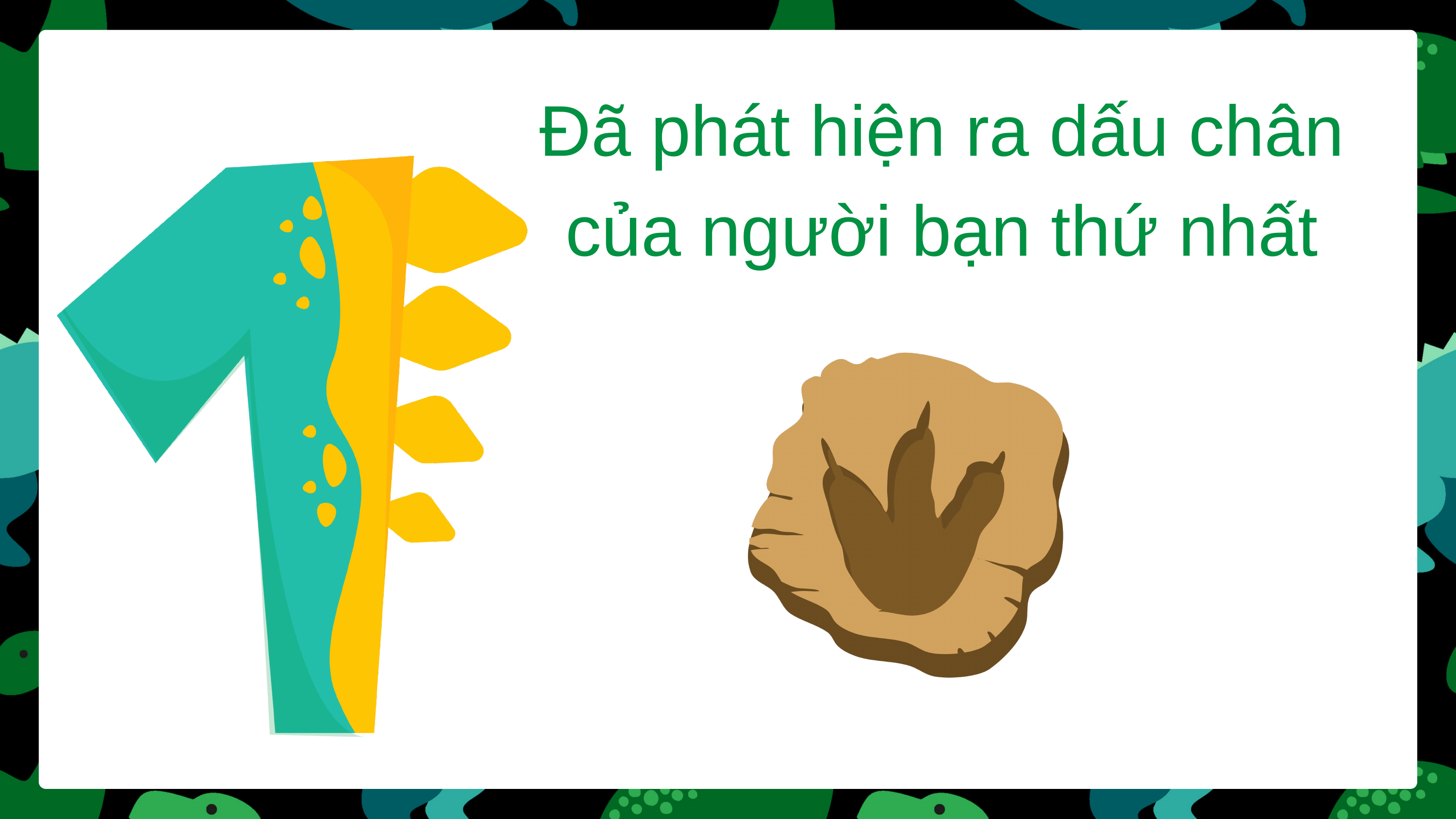

Đã phát hiện ra dấu chân của người bạn thứ nhất